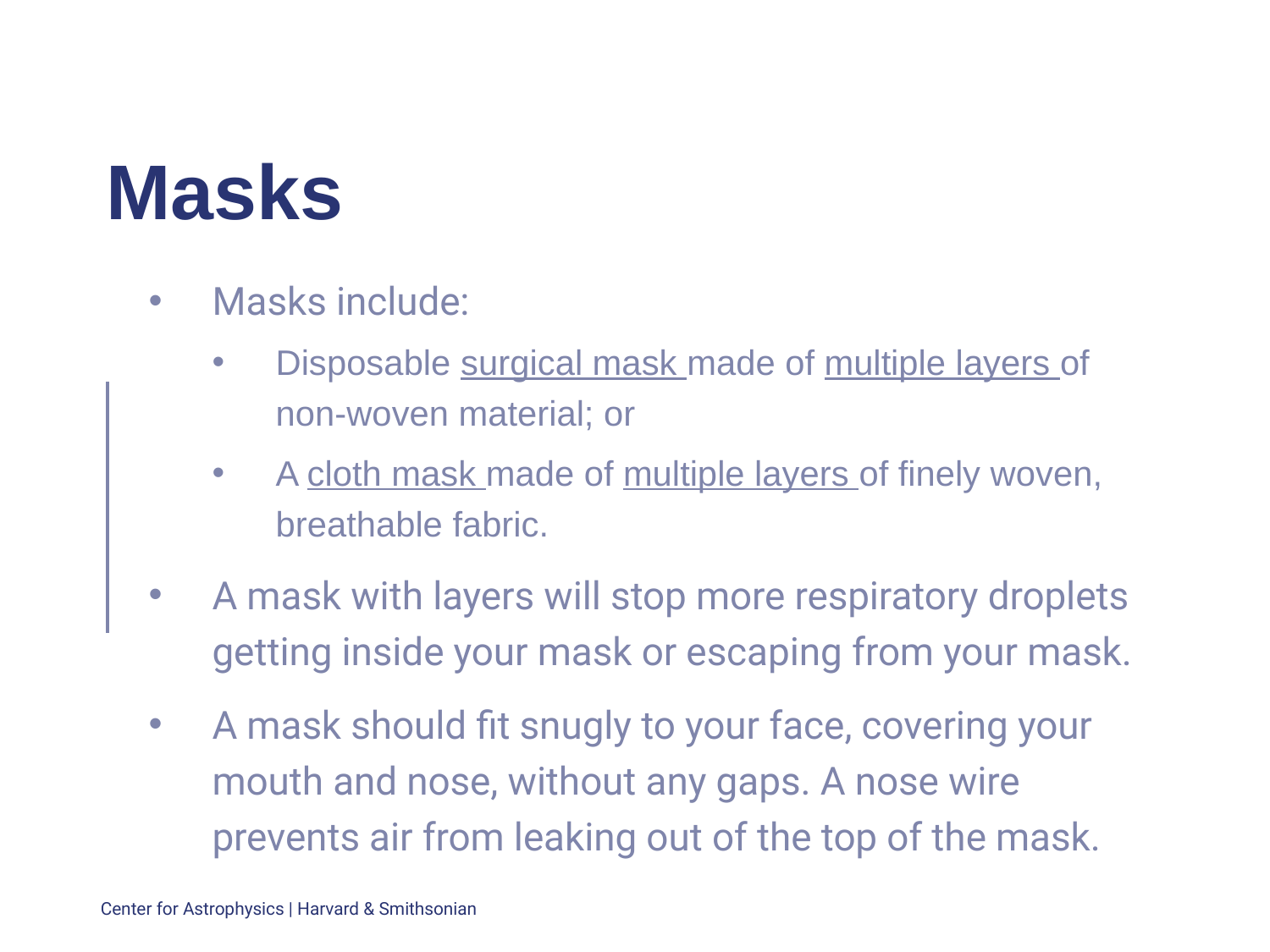

# Masks
Masks include:
Disposable surgical mask made of multiple layers of non-woven material; or
A cloth mask made of multiple layers of finely woven, breathable fabric.
A mask with layers will stop more respiratory droplets getting inside your mask or escaping from your mask.
A mask should fit snugly to your face, covering your mouth and nose, without any gaps. A nose wire prevents air from leaking out of the top of the mask.
Center for Astrophysics | Harvard & Smithsonian